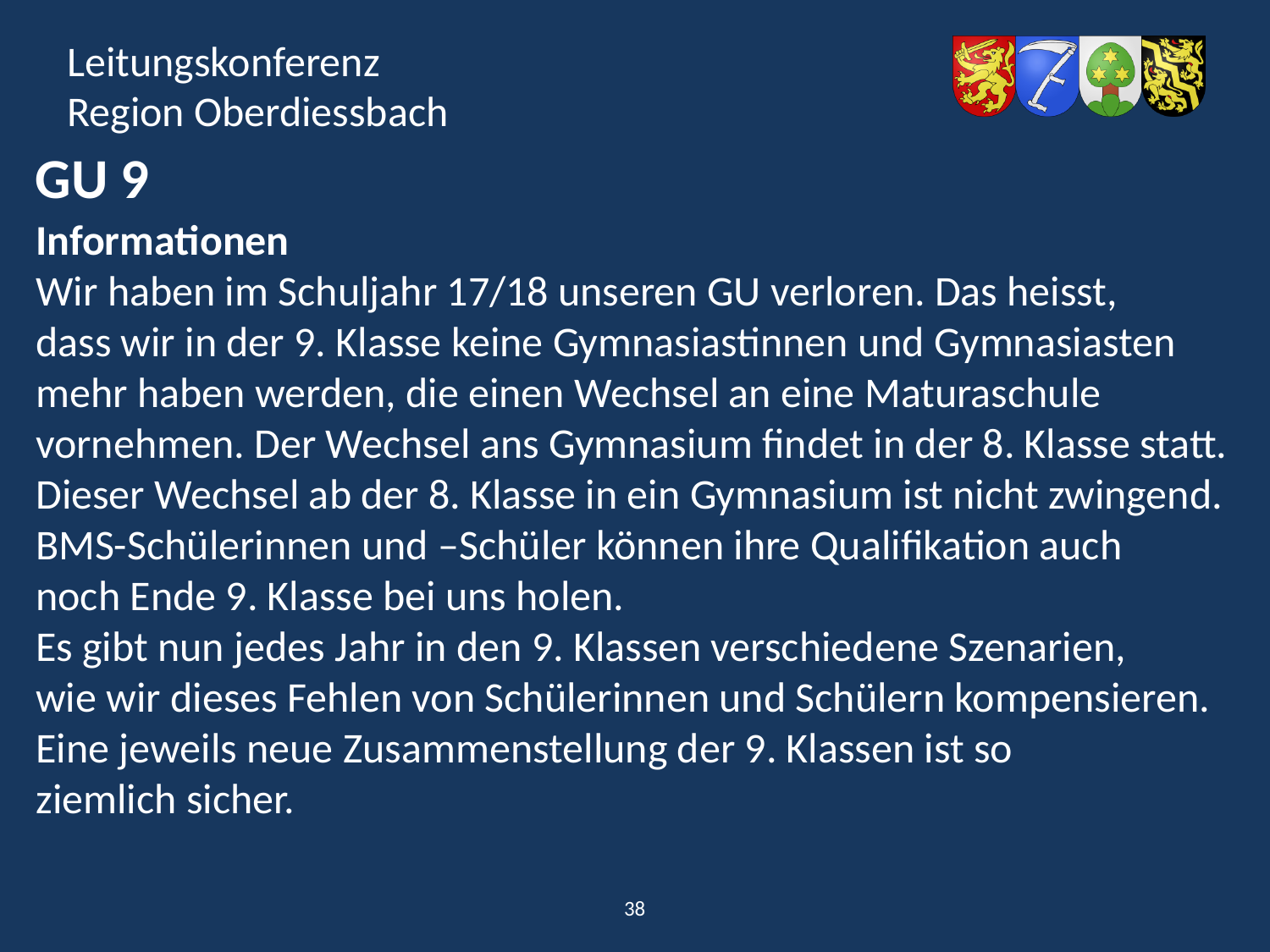

GU 9
Informationen
Wir haben im Schuljahr 17/18 unseren GU verloren. Das heisst,
dass wir in der 9. Klasse keine Gymnasiastinnen und Gymnasiasten
mehr haben werden, die einen Wechsel an eine Maturaschule
vornehmen. Der Wechsel ans Gymnasium findet in der 8. Klasse statt.
Dieser Wechsel ab der 8. Klasse in ein Gymnasium ist nicht zwingend.
BMS-Schülerinnen und –Schüler können ihre Qualifikation auch
noch Ende 9. Klasse bei uns holen.
Es gibt nun jedes Jahr in den 9. Klassen verschiedene Szenarien,
wie wir dieses Fehlen von Schülerinnen und Schülern kompensieren.
Eine jeweils neue Zusammenstellung der 9. Klassen ist so
ziemlich sicher.
38